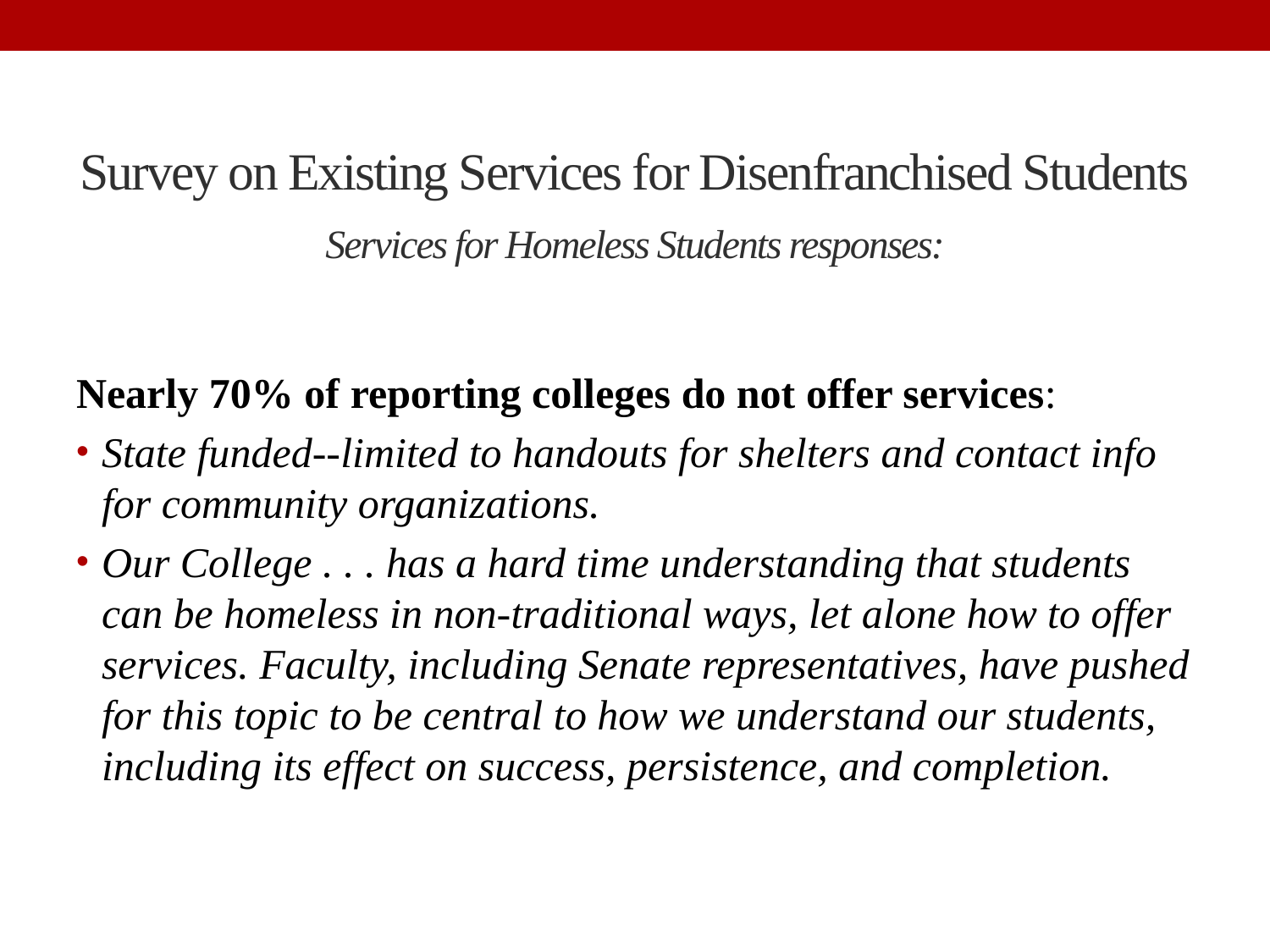

# Survey on Existing Services for Disenfranchised Students Services for Homeless Students responses:
Nearly 70% of reporting colleges do not offer services:
State funded--limited to handouts for shelters and contact info for community organizations.
Our College . . . has a hard time understanding that students can be homeless in non-traditional ways, let alone how to offer services. Faculty, including Senate representatives, have pushed for this topic to be central to how we understand our students, including its effect on success, persistence, and completion.